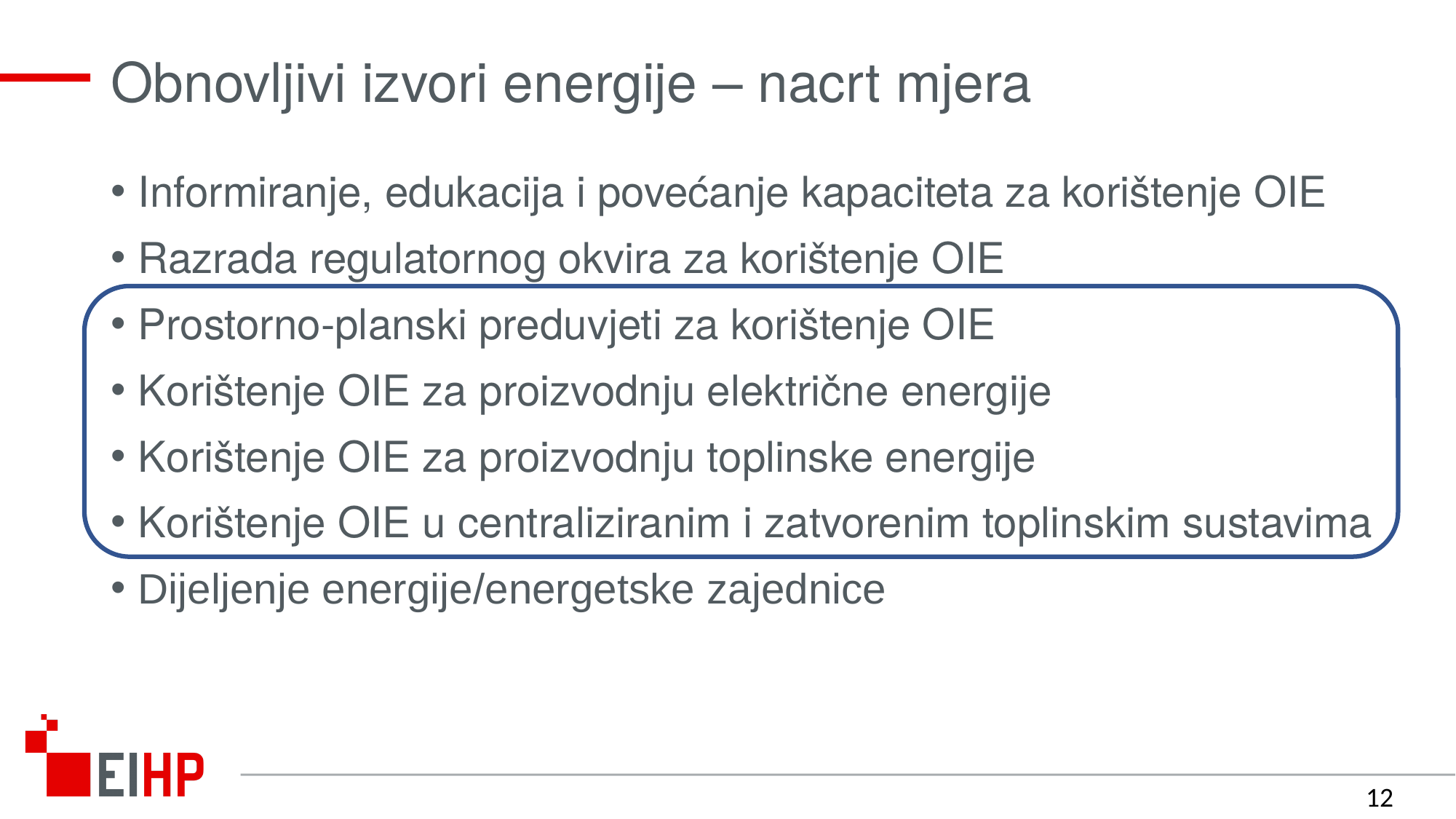

# Obnovljivi izvori energije – nacrt mjera
Informiranje, edukacija i povećanje kapaciteta za korištenje OIE
Razrada regulatornog okvira za korištenje OIE
Prostorno-planski preduvjeti za korištenje OIE
Korištenje OIE za proizvodnju električne energije
Korištenje OIE za proizvodnju toplinske energije
Korištenje OIE u centraliziranim i zatvorenim toplinskim sustavima
Dijeljenje energije/energetske zajednice